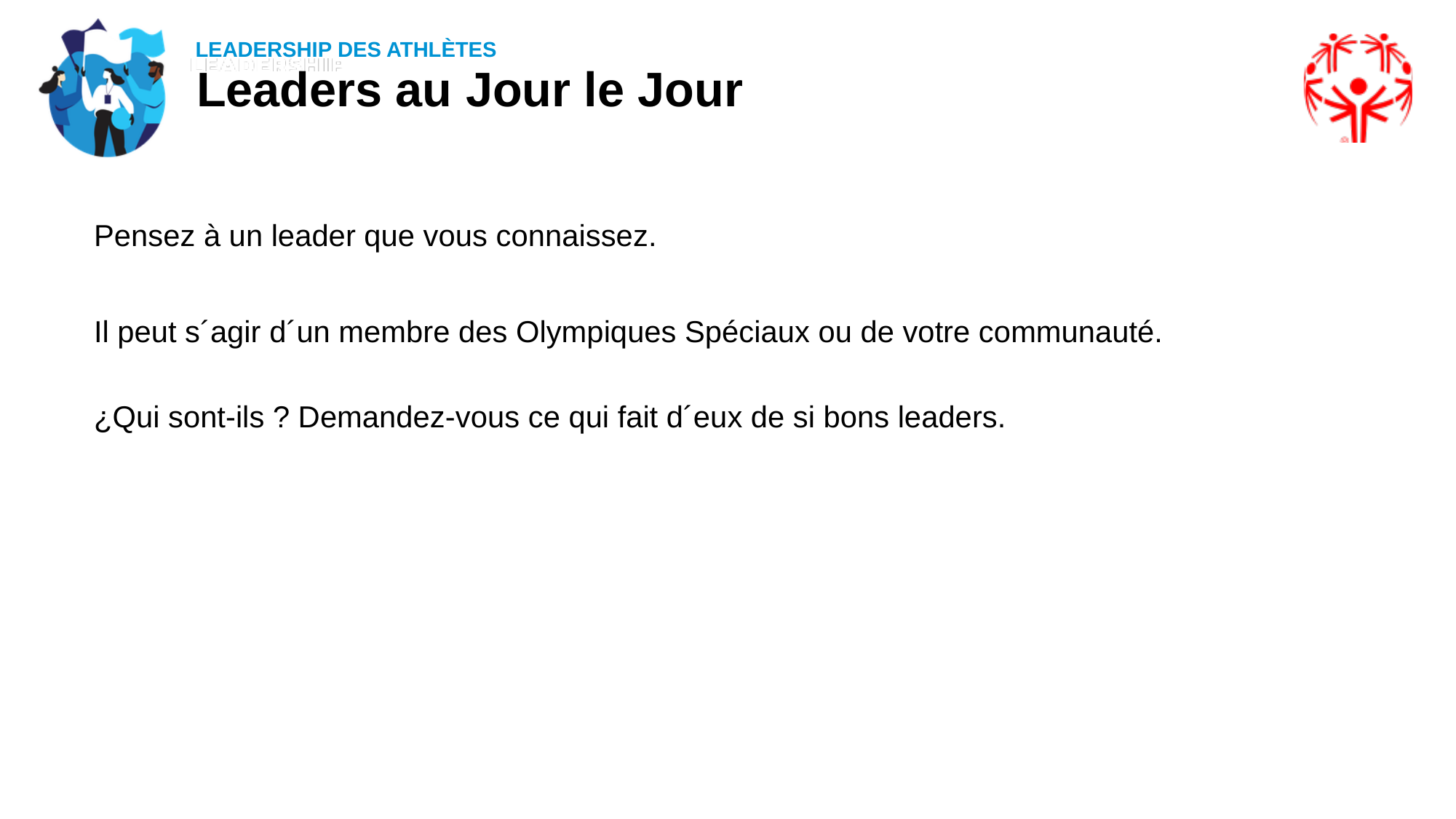

Leaders au Jour le Jour
Pensez à un leader que vous connaissez.

Il peut s´agir d´un membre des Olympiques Spéciaux ou de votre communauté.

¿Qui sont-ils ? Demandez-vous ce qui fait d´eux de si bons leaders.